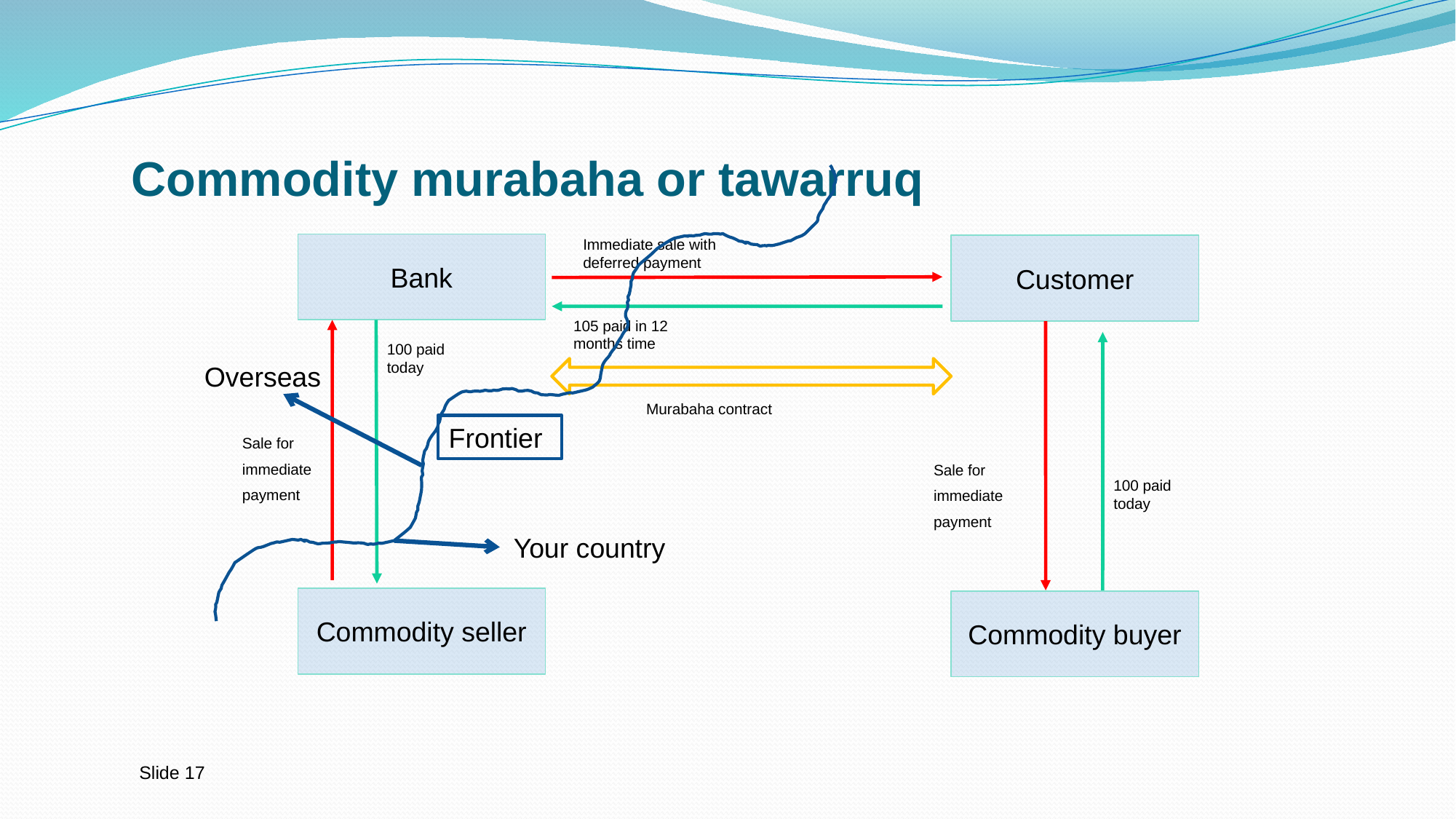

# Commodity murabaha or tawarruq
Immediate sale with deferred payment
Bank
Customer

105 paid in 12 months time

100 paid today

Overseas

Murabaha contract
Frontier
Sale for
immediate
payment
Sale for
immediate
payment
100 paid today
Your country
Commodity seller
Commodity buyer
Slide 17